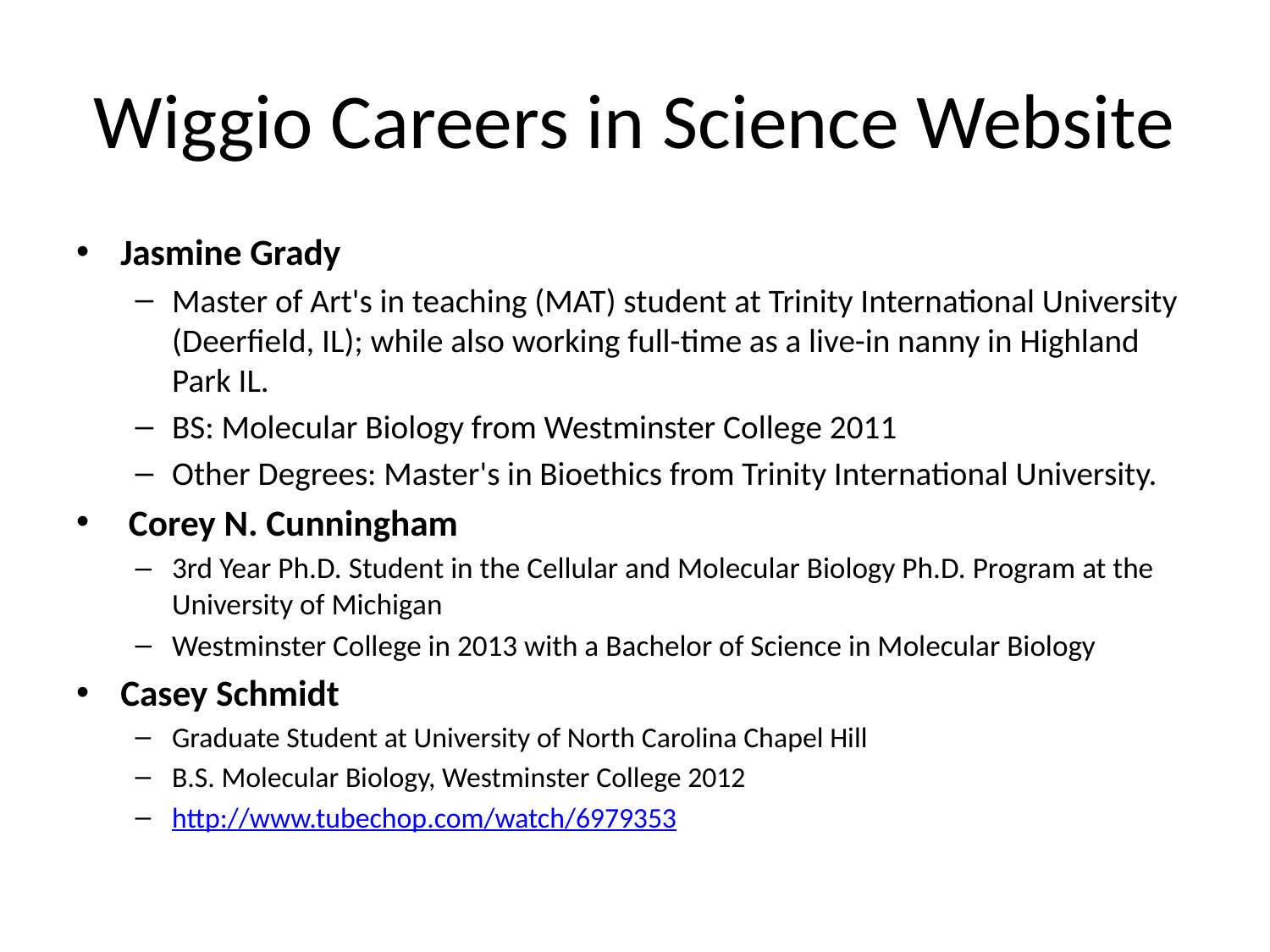

# Wiggio Careers in Science Website
Jasmine Grady
Master of Art's in teaching (MAT) student at Trinity International University (Deerfield, IL); while also working full-time as a live-in nanny in Highland Park IL.
BS: Molecular Biology from Westminster College 2011
Other Degrees: Master's in Bioethics from Trinity International University.
 Corey N. Cunningham
3rd Year Ph.D. Student in the Cellular and Molecular Biology Ph.D. Program at the University of Michigan
Westminster College in 2013 with a Bachelor of Science in Molecular Biology
Casey Schmidt
Graduate Student at University of North Carolina Chapel Hill
B.S. Molecular Biology, Westminster College 2012
http://www.tubechop.com/watch/6979353